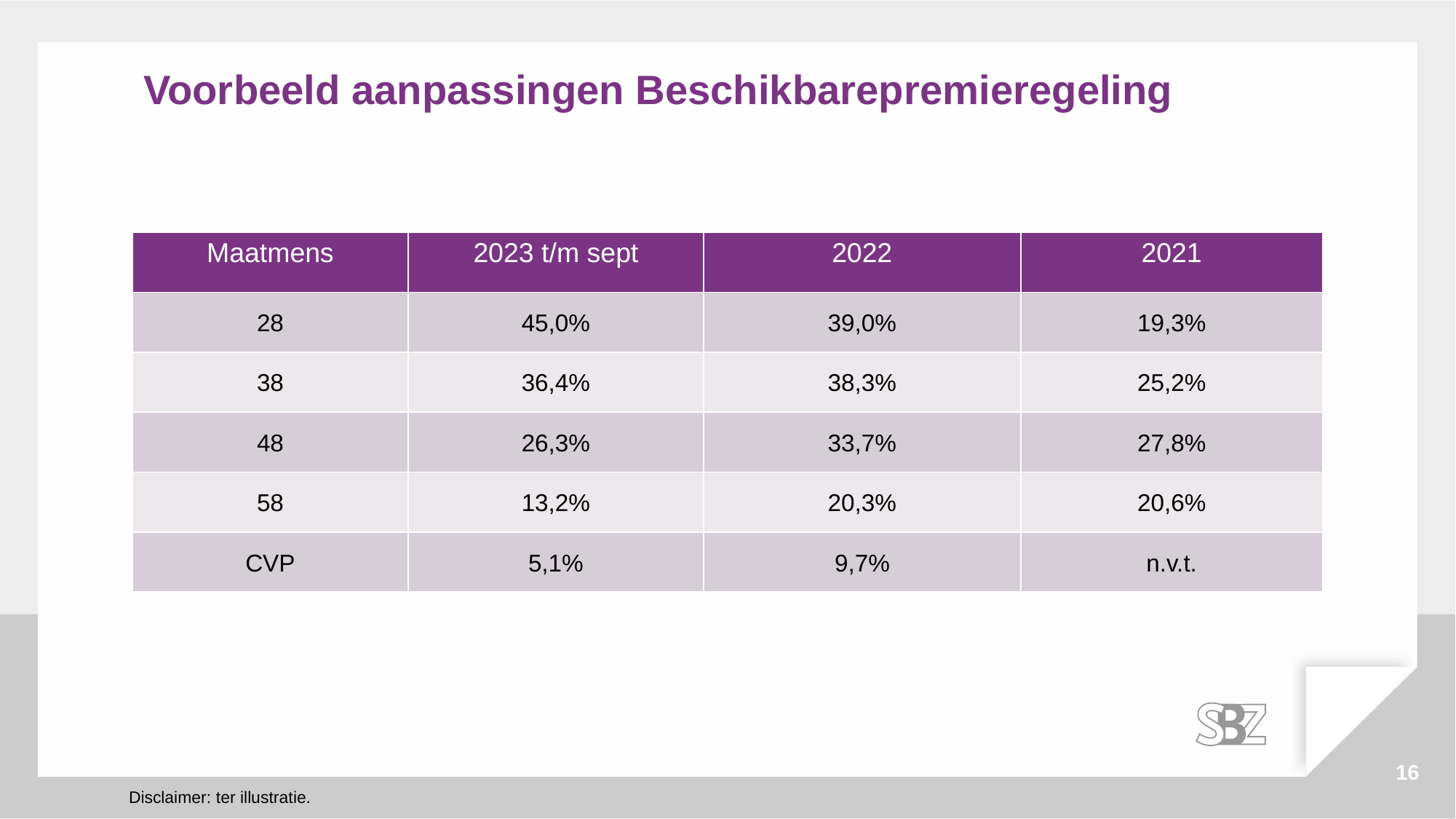

# Voorbeeld aanpassingen Beschikbarepremieregeling
| Maatmens | 2023 t/m sept | 2022 | 2021 |
| --- | --- | --- | --- |
| 28 | 45,0% | 39,0% | 19,3% |
| 38 | 36,4% | 38,3% | 25,2% |
| 48 | 26,3% | 33,7% | 27,8% |
| 58 | 13,2% | 20,3% | 20,6% |
| CVP | 5,1% | 9,7% | n.v.t. |
16
Disclaimer: ter illustratie.